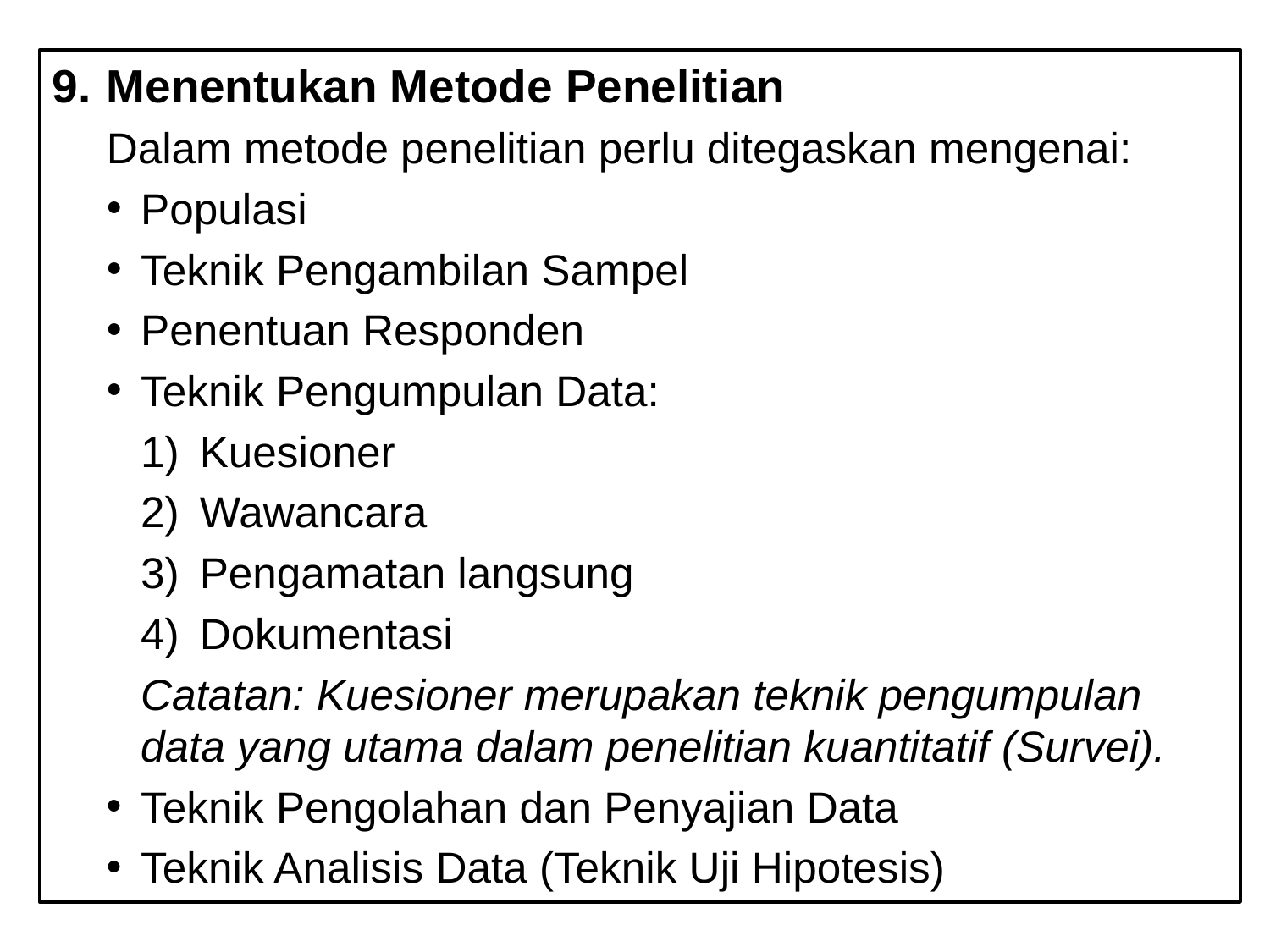

Menentukan Metode Penelitian
Dalam metode penelitian perlu ditegaskan mengenai:
Populasi
Teknik Pengambilan Sampel
Penentuan Responden
Teknik Pengumpulan Data:
Kuesioner
Wawancara
Pengamatan langsung
Dokumentasi
Catatan: Kuesioner merupakan teknik pengumpulan data yang utama dalam penelitian kuantitatif (Survei).
Teknik Pengolahan dan Penyajian Data
Teknik Analisis Data (Teknik Uji Hipotesis)